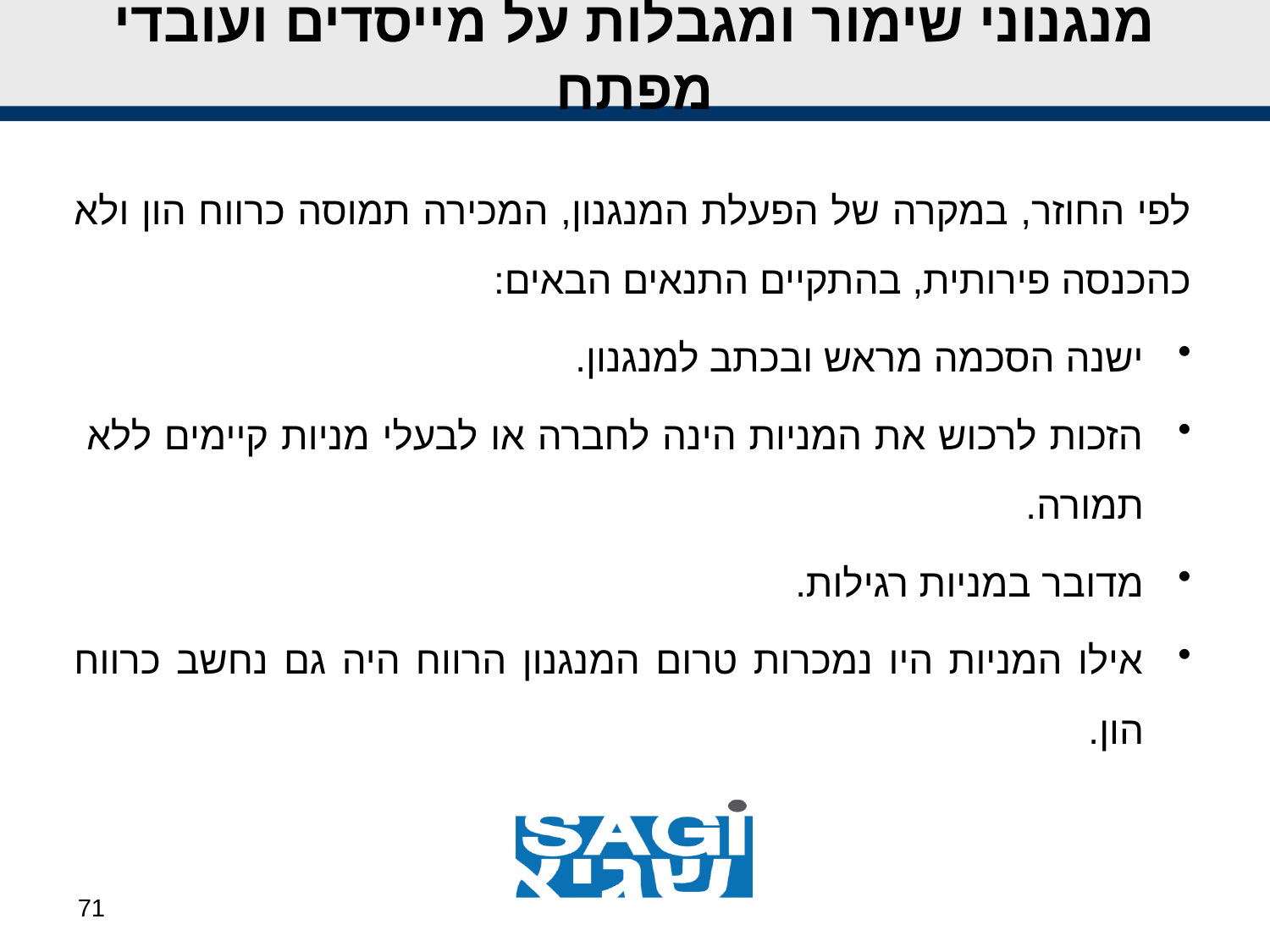

מנגנוני שימור ומגבלות על מייסדים ועובדי מפתח
לפי החוזר, במקרה של הפעלת המנגנון, המכירה תמוסה כרווח הון ולא כהכנסה פירותית, בהתקיים התנאים הבאים:
ישנה הסכמה מראש ובכתב למנגנון.
הזכות לרכוש את המניות הינה לחברה או לבעלי מניות קיימים ללא  תמורה.
מדובר במניות רגילות.
אילו המניות היו נמכרות טרום המנגנון הרווח היה גם נחשב כרווח הון.
71